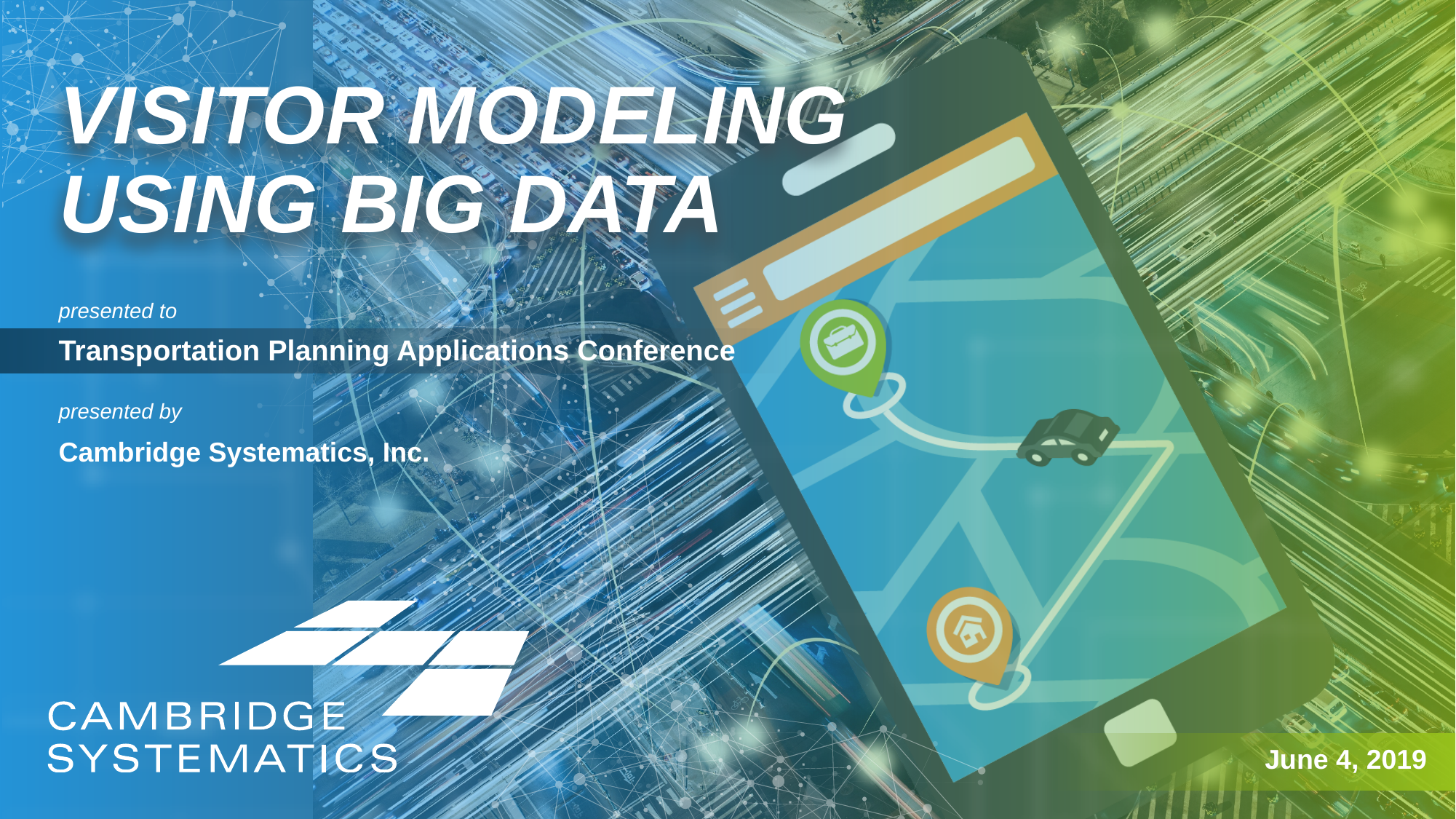

# Visitor modeling Using big data
Transportation Planning Applications Conference
June 4, 2019